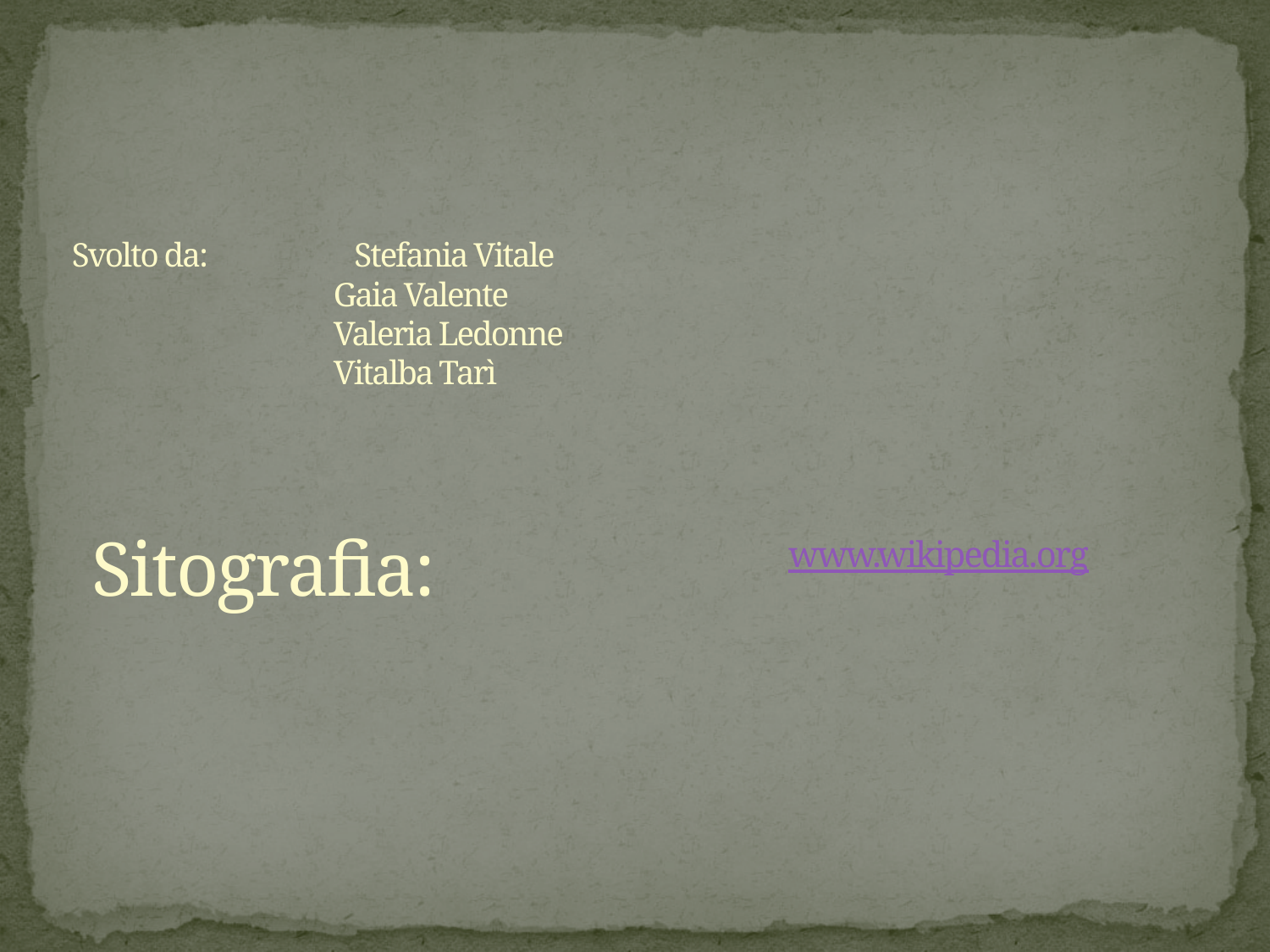

# Svolto da:                      Stefania Vitale Gaia Valente Valeria Ledonne Vitalba Tarì

Sitografia:

www.wikipedia.org